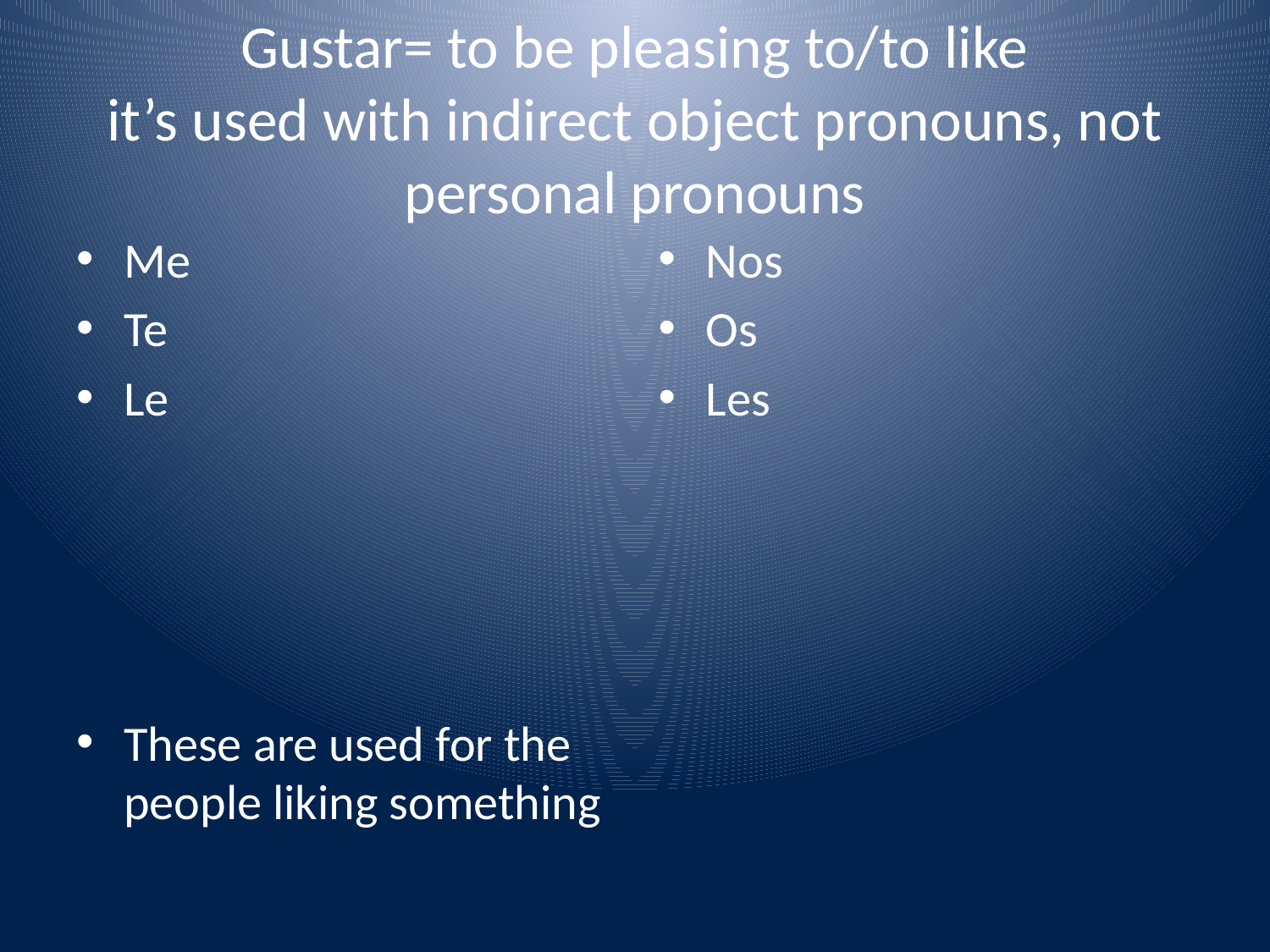

# Gustar= to be pleasing to/to like it’s used with indirect object pronouns, not personal pronouns
Me
Te
Le

These are used for the people liking something
Nos
Os
Les